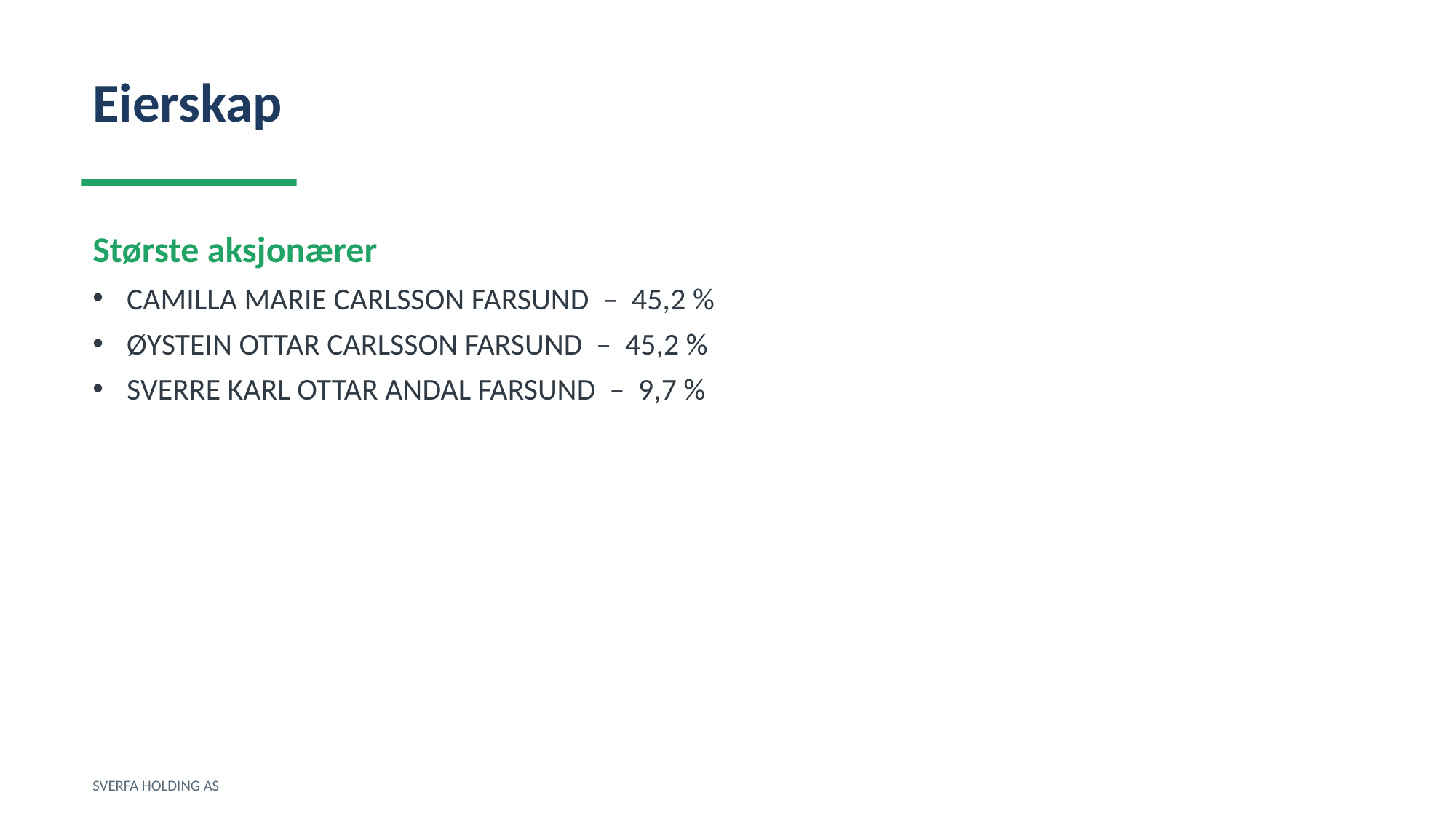

Eierskap

Største aksjonærer
CAMILLA MARIE CARLSSON FARSUND  –  45,2 %
ØYSTEIN OTTAR CARLSSON FARSUND  –  45,2 %
SVERRE KARL OTTAR ANDAL FARSUND  –  9,7 %
SVERFA HOLDING AS